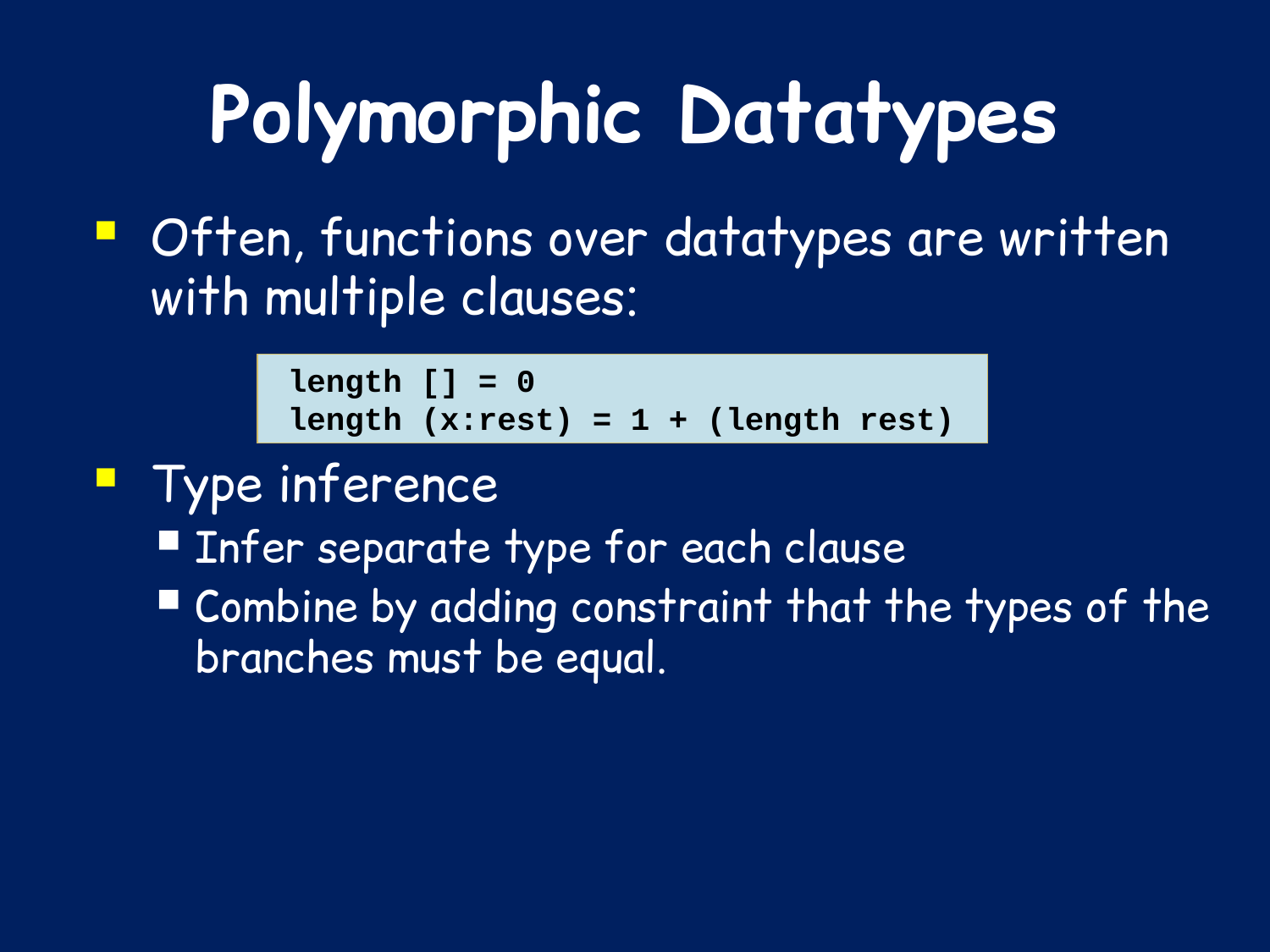

# Polymorphic Datatypes
Often, functions over datatypes are written with multiple clauses:

Type inference
Infer separate type for each clause
Combine by adding constraint that the types of the branches must be equal.
length [] = 0
length (x:rest) = 1 + (length rest)